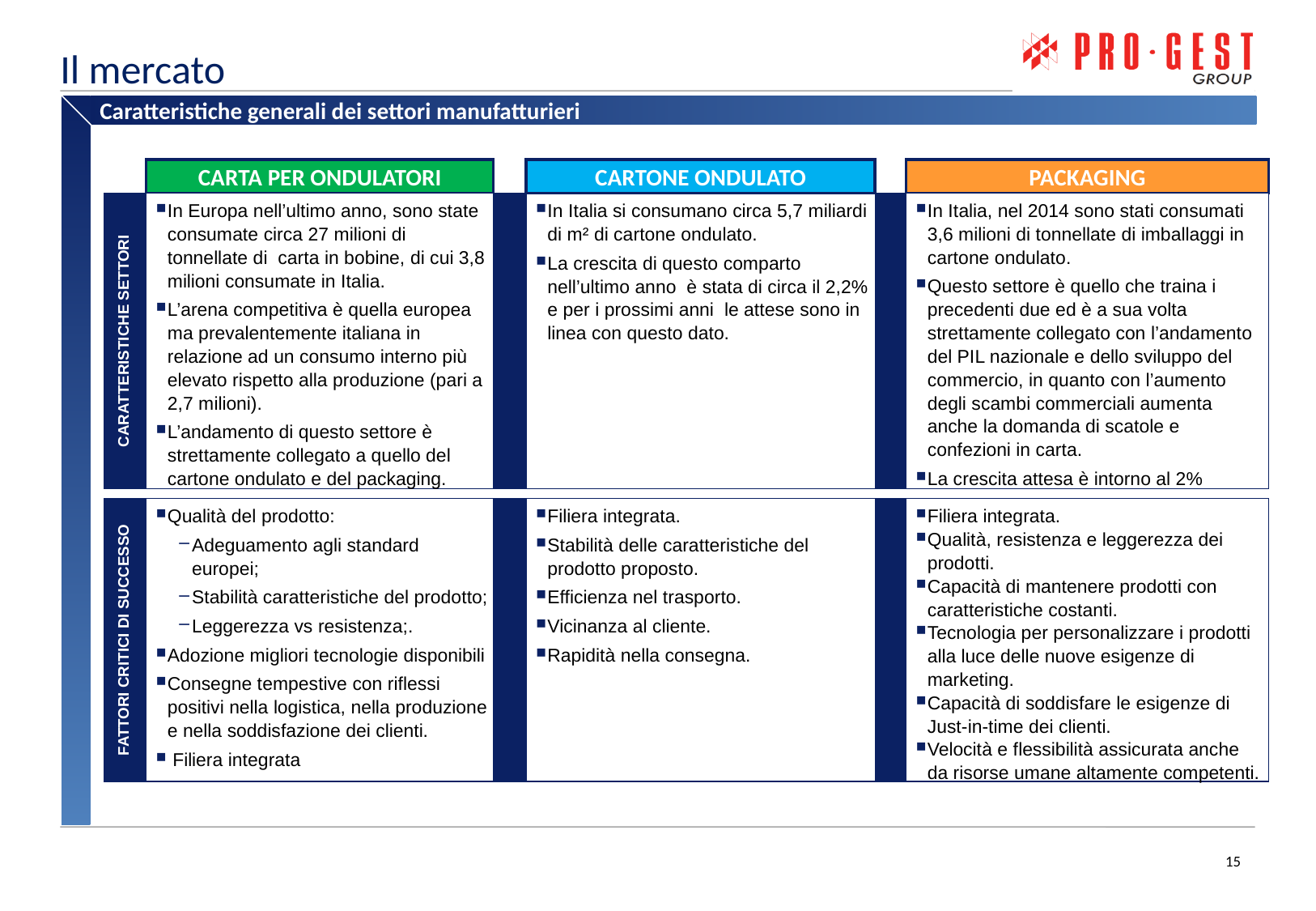

# Il mercato
Caratteristiche generali dei settori manufatturieri

CARTA PER ONDULATORI
CARTONE ONDULATO
PACKAGING
In Italia, nel 2014 sono stati consumati 3,6 milioni di tonnellate di imballaggi in cartone ondulato.
Questo settore è quello che traina i precedenti due ed è a sua volta strettamente collegato con l’andamento del PIL nazionale e dello sviluppo del commercio, in quanto con l’aumento degli scambi commerciali aumenta anche la domanda di scatole e confezioni in carta.
La crescita attesa è intorno al 2% annuo.

CARATTERISTICHE SETTORI
In Europa nell’ultimo anno, sono state consumate circa 27 milioni di tonnellate di  carta in bobine, di cui 3,8 milioni consumate in Italia.
L’arena competitiva è quella europea ma prevalentemente italiana in relazione ad un consumo interno più elevato rispetto alla produzione (pari a 2,7 milioni).
L’andamento di questo settore è strettamente collegato a quello del cartone ondulato e del packaging.
In Italia si consumano circa 5,7 miliardi di m² di cartone ondulato.
La crescita di questo comparto nell’ultimo anno  è stata di circa il 2,2% e per i prossimi anni  le attese sono in linea con questo dato.
FATTORI CRITICI DI SUCCESSO
Filiera integrata.
Stabilità delle caratteristiche del prodotto proposto.
Efficienza nel trasporto.
Vicinanza al cliente.
Rapidità nella consegna.
Qualità del prodotto:
Adeguamento agli standard europei;
Stabilità caratteristiche del prodotto;
Leggerezza vs resistenza;.
Adozione migliori tecnologie disponibili
Consegne tempestive con riflessi positivi nella logistica, nella produzione e nella soddisfazione dei clienti.
 Filiera integrata

Filiera integrata.
Qualità, resistenza e leggerezza dei prodotti.
Capacità di mantenere prodotti con caratteristiche costanti.
Tecnologia per personalizzare i prodotti alla luce delle nuove esigenze di marketing.
Capacità di soddisfare le esigenze di Just-in-time dei clienti.
Velocità e flessibilità assicurata anche da risorse umane altamente competenti.